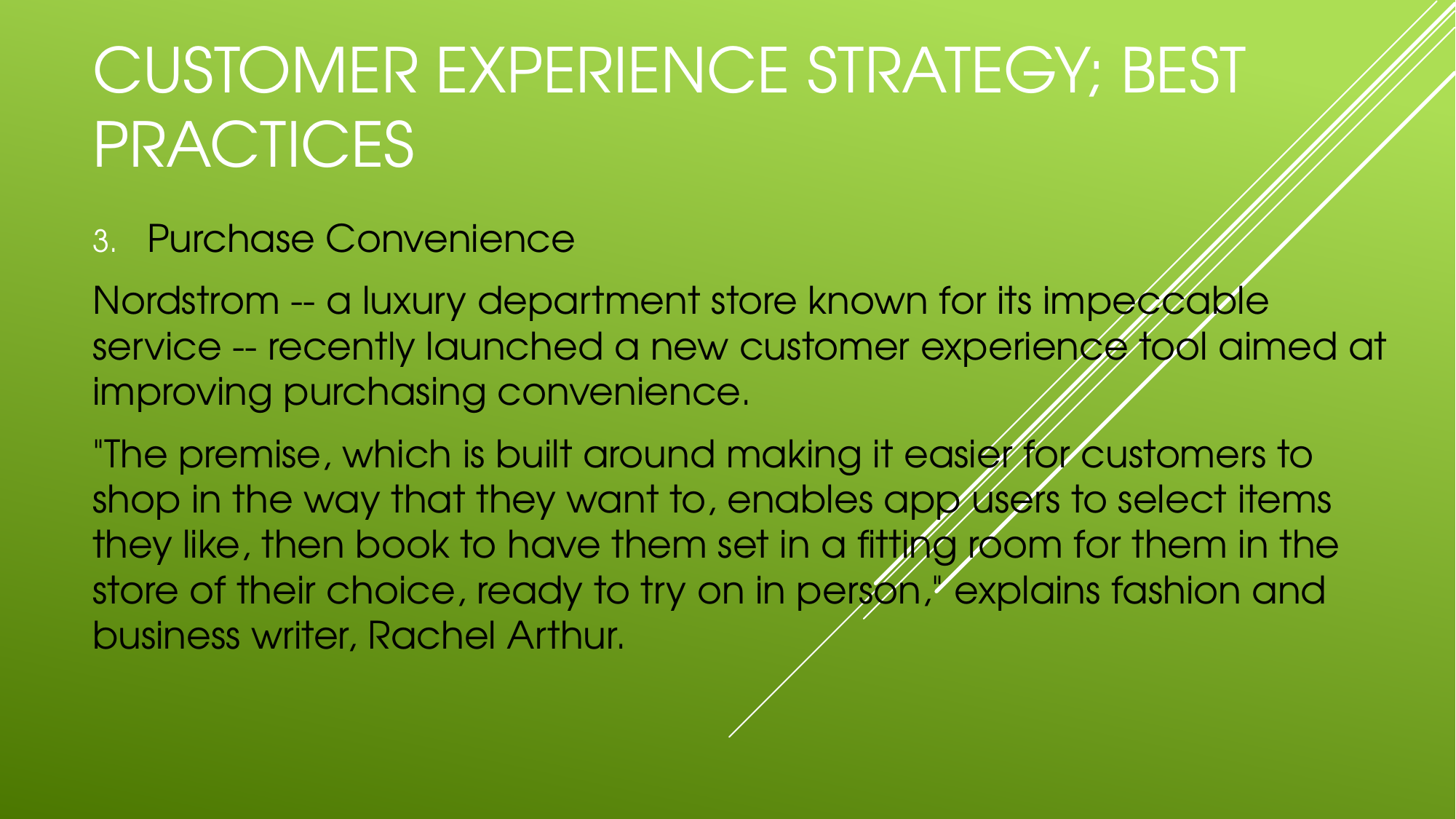

# Customer experience strategy; best practices
Purchase Convenience
Nordstrom -- a luxury department store known for its impeccable service -- recently launched a new customer experience tool aimed at improving purchasing convenience.
"The premise, which is built around making it easier for customers to shop in the way that they want to, enables app users to select items they like, then book to have them set in a fitting room for them in the store of their choice, ready to try on in person," explains fashion and business writer, Rachel Arthur.